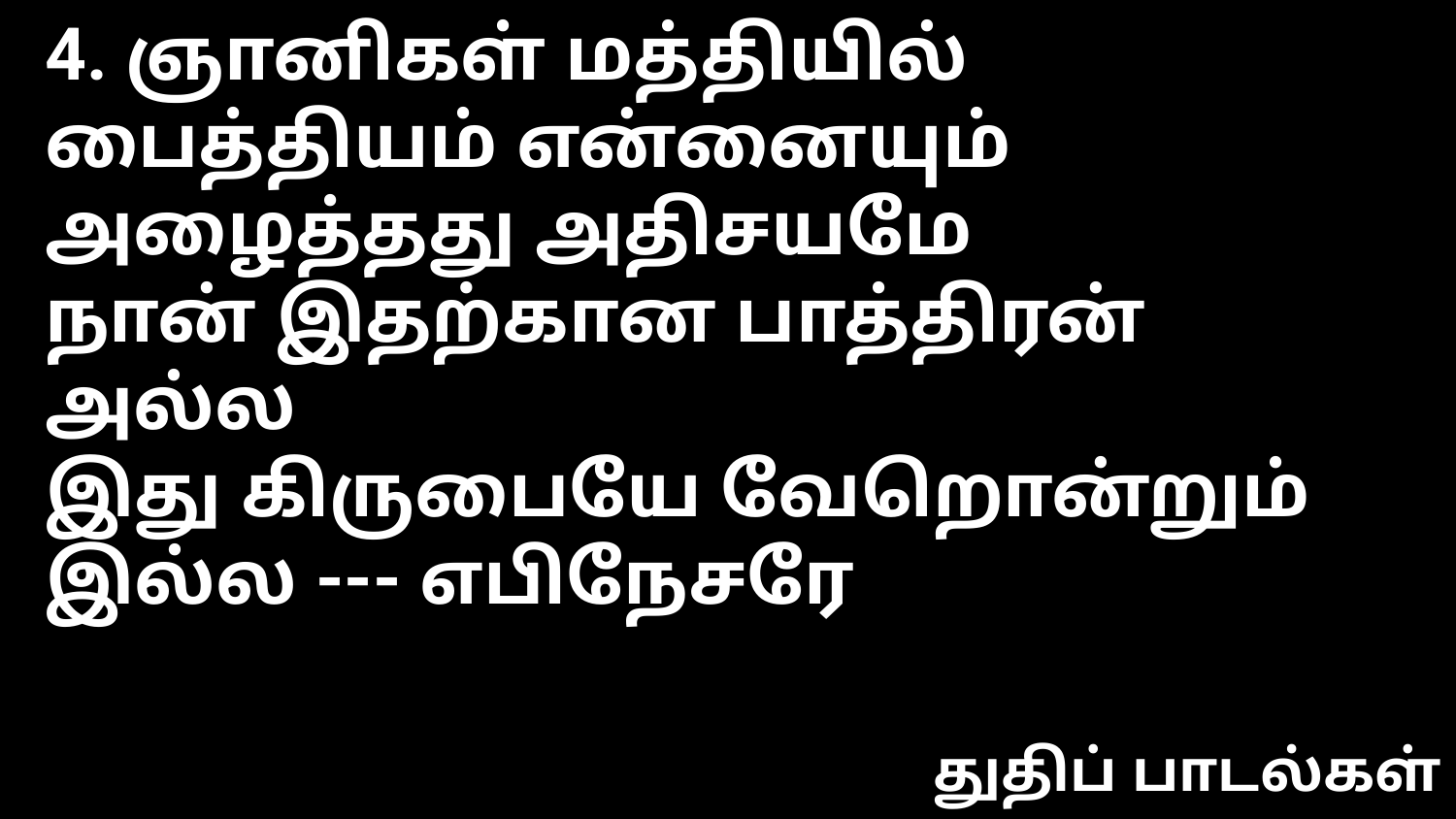

4. ஞானிகள் மத்தியில் பைத்தியம் என்னையும்
அழைத்தது அதிசயமே
நான் இதற்கான பாத்திரன் அல்ல
இது கிருபையே வேறொன்றும் இல்ல --- எபிநேசரே

துதிப் பாடல்கள்